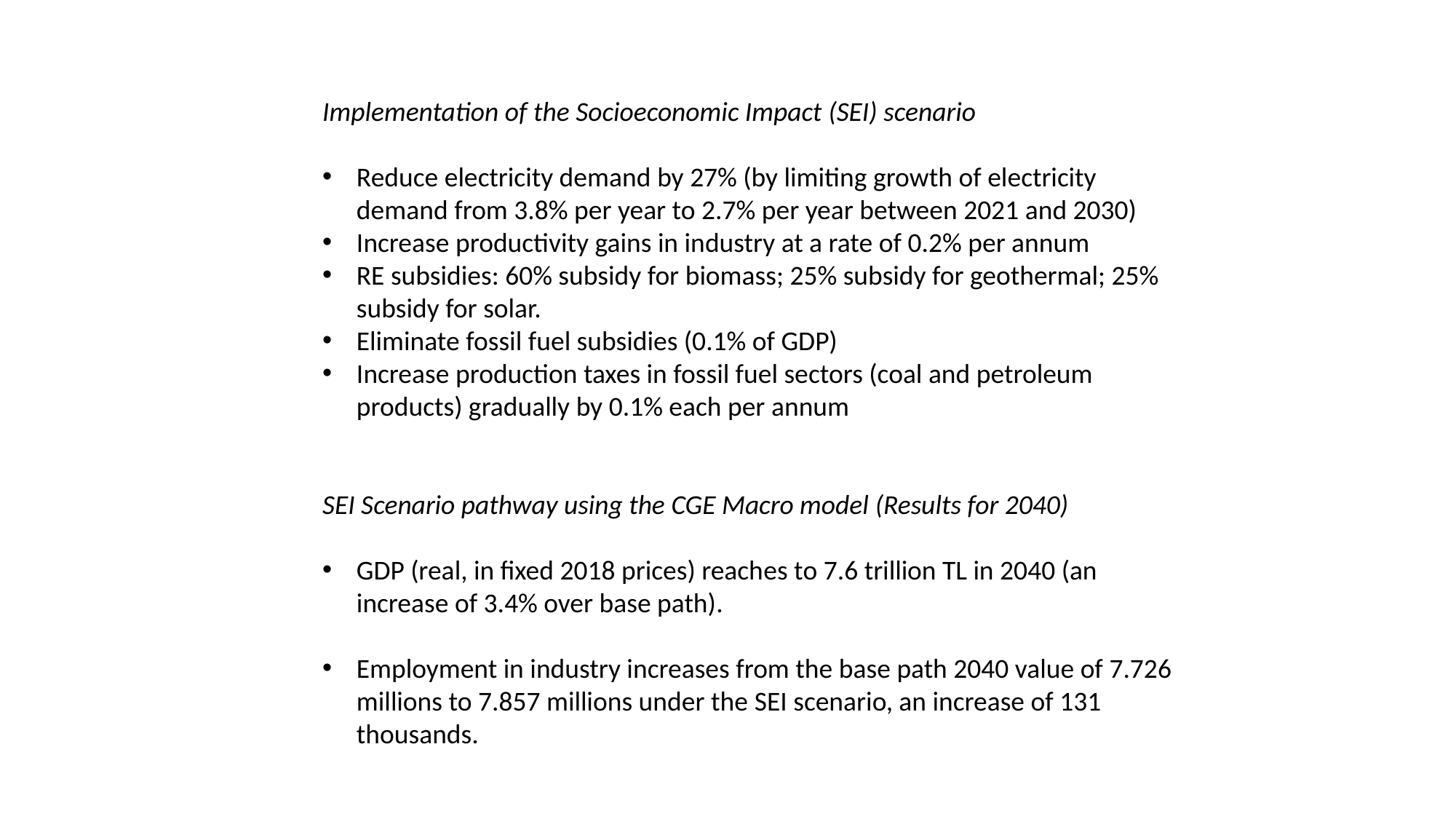

Implementation of the Socioeconomic Impact (SEI) scenario

Reduce electricity demand by 27% (by limiting growth of electricity demand from 3.8% per year to 2.7% per year between 2021 and 2030)
Increase productivity gains in industry at a rate of 0.2% per annum
RE subsidies: 60% subsidy for biomass; 25% subsidy for geothermal; 25% subsidy for solar.
Eliminate fossil fuel subsidies (0.1% of GDP)
Increase production taxes in fossil fuel sectors (coal and petroleum products) gradually by 0.1% each per annum

SEI Scenario pathway using the CGE Macro model (Results for 2040)

GDP (real, in fixed 2018 prices) reaches to 7.6 trillion TL in 2040 (an increase of 3.4% over base path).

Employment in industry increases from the base path 2040 value of 7.726 millions to 7.857 millions under the SEI scenario, an increase of 131 thousands.